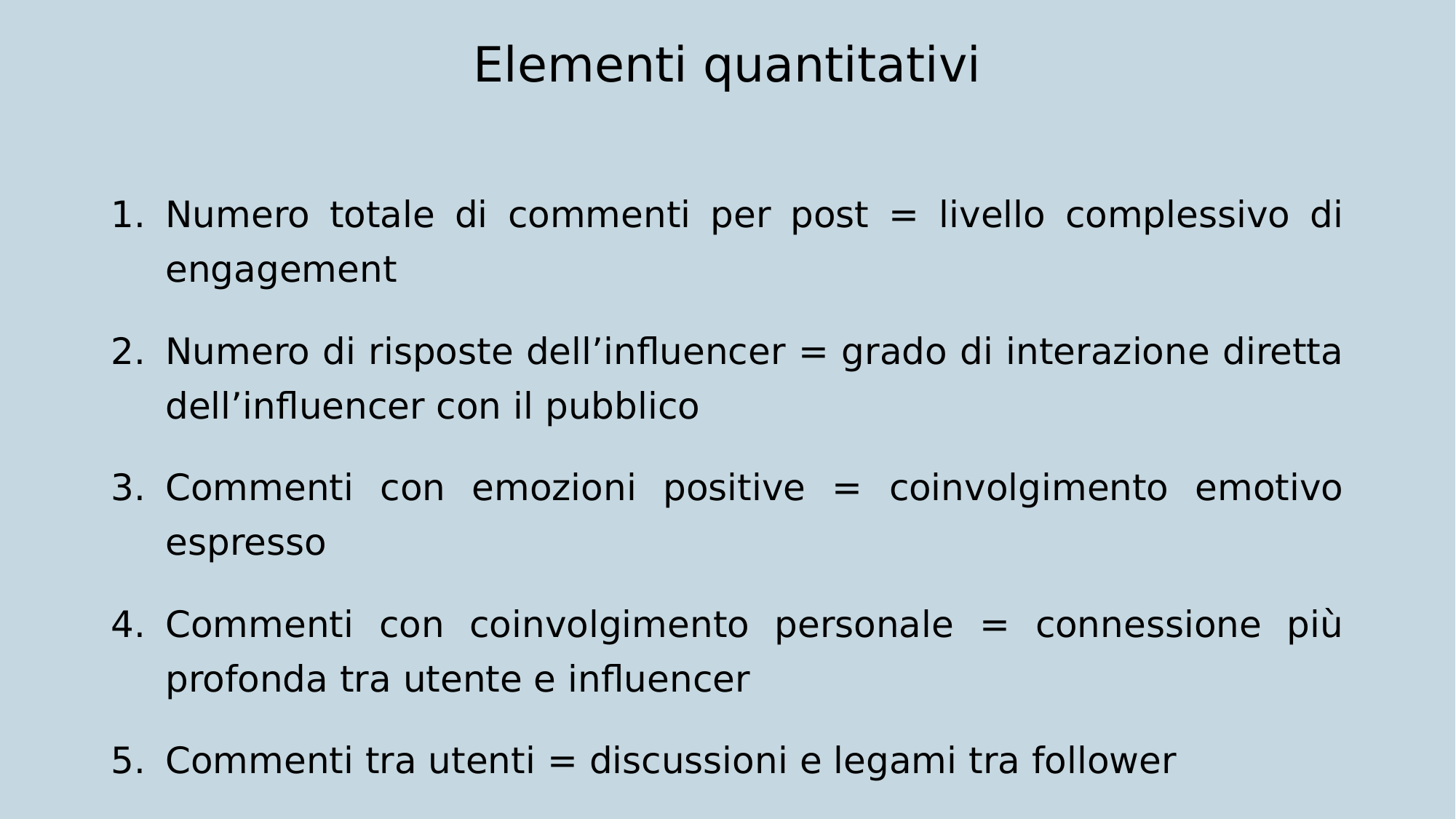

Elementi quantitativi
Numero totale di commenti per post = livello complessivo di engagement
Numero di risposte dell’influencer = grado di interazione diretta dell’influencer con il pubblico
Commenti con emozioni positive = coinvolgimento emotivo espresso
Commenti con coinvolgimento personale = connessione più profonda tra utente e influencer
Commenti tra utenti = discussioni e legami tra follower